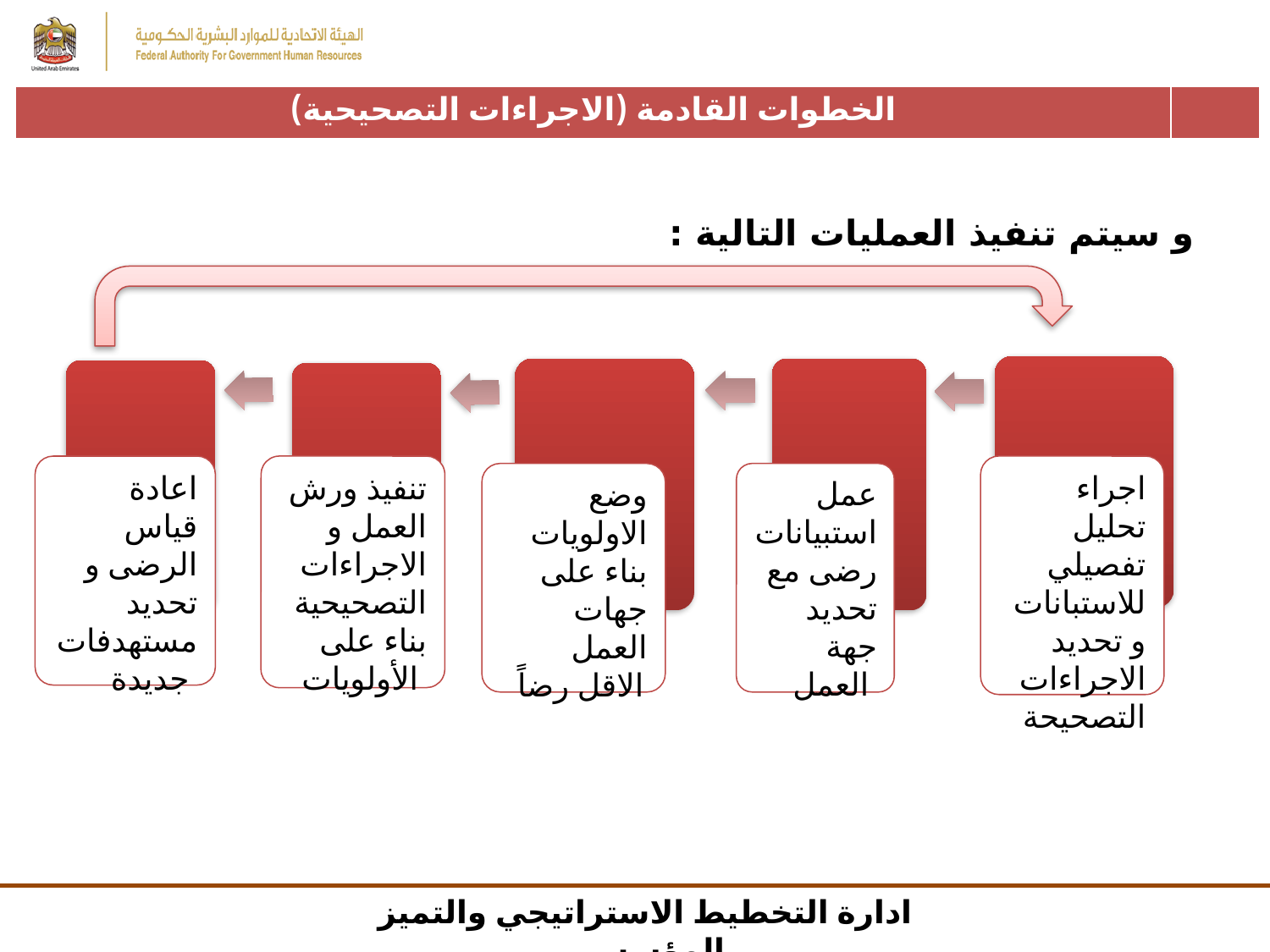

| الخطوات القادمة (الاجراءات التصحيحية) |  |
| --- | --- |

و سيتم تنفيذ العمليات التالية :

اعادة قياس الرضى و تحديد مستهدفات جديدة

اجراء تحليل تفصيلي للاستبانات و تحديد  الاجراءات التصحيحة

تنفيذ ورش العمل و الاجراءات التصحيحية بناء على الأولويات

وضع الاولويات بناء على جهات العمل الاقل رضاً

عمل استبيانات رضى مع تحديد جهة العمل